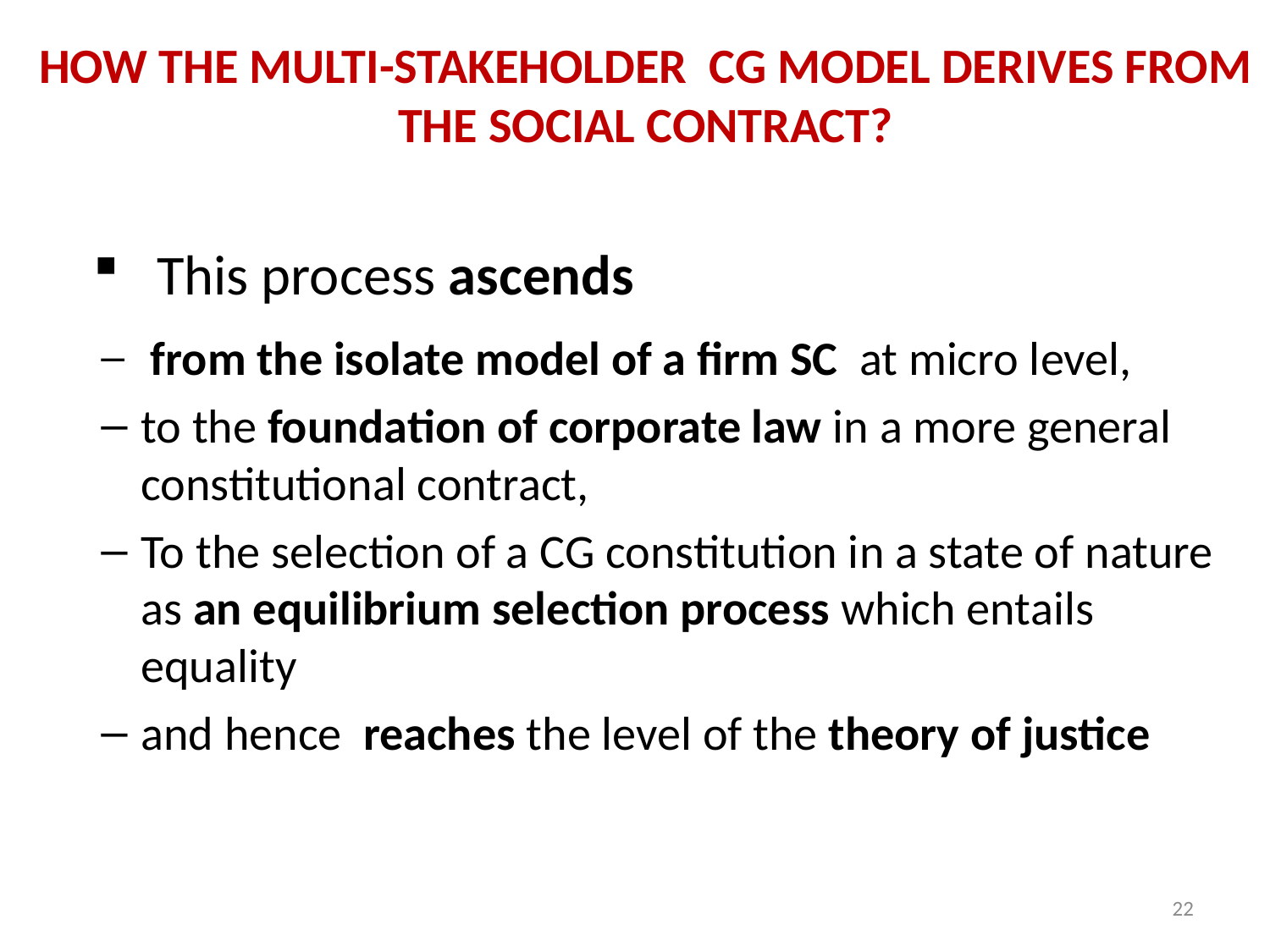

# How the Multi-stakeholder  CG model derives FROM the social contract?

This process ascends
 from the isolate model of a firm SC  at micro level,
to the foundation of corporate law in a more general constitutional contract,
To the selection of a CG constitution in a state of nature as an equilibrium selection process which entails equality
and hence  reaches the level of the theory of justice

22